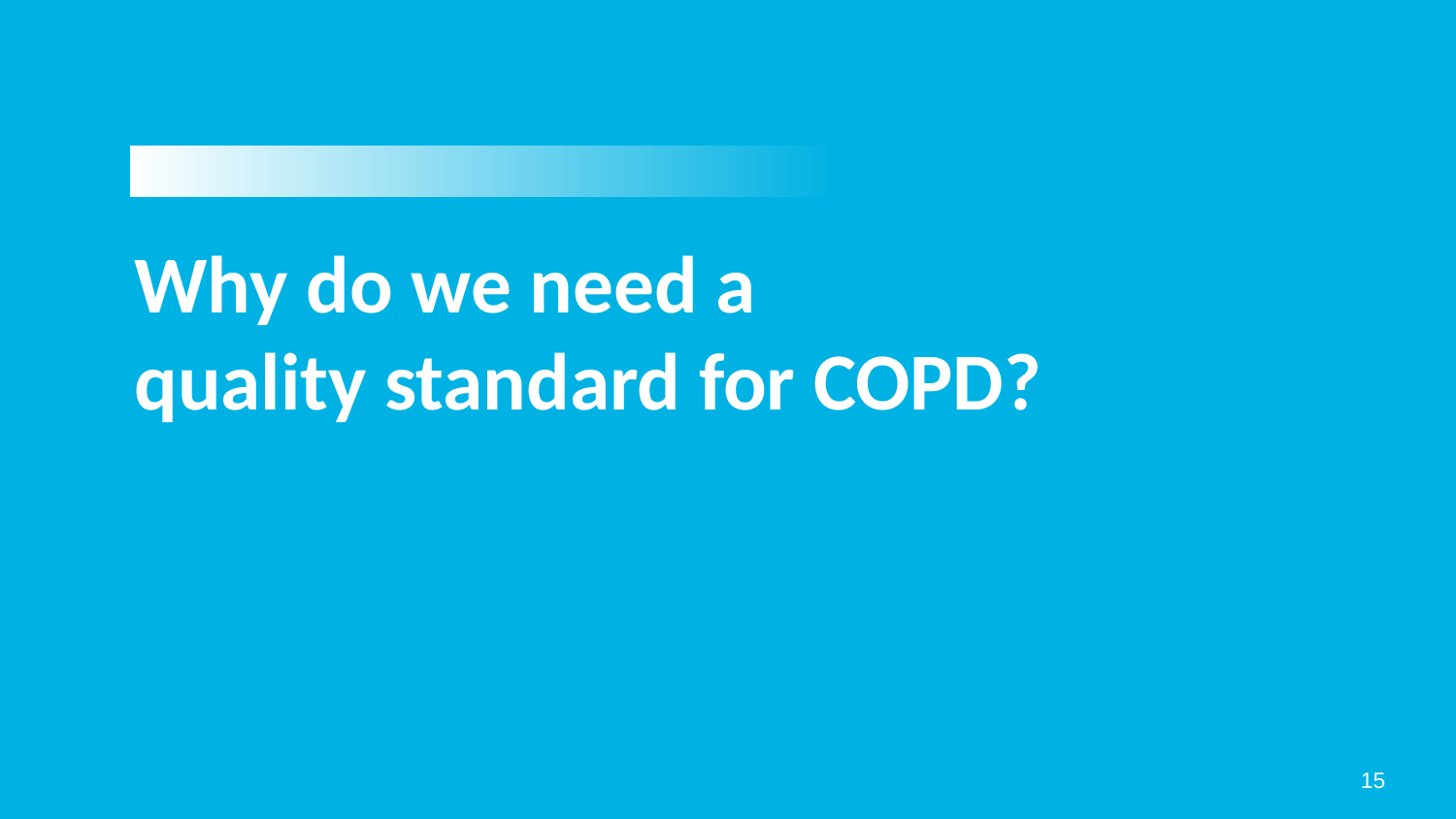

Why do we need a
quality standard for COPD?